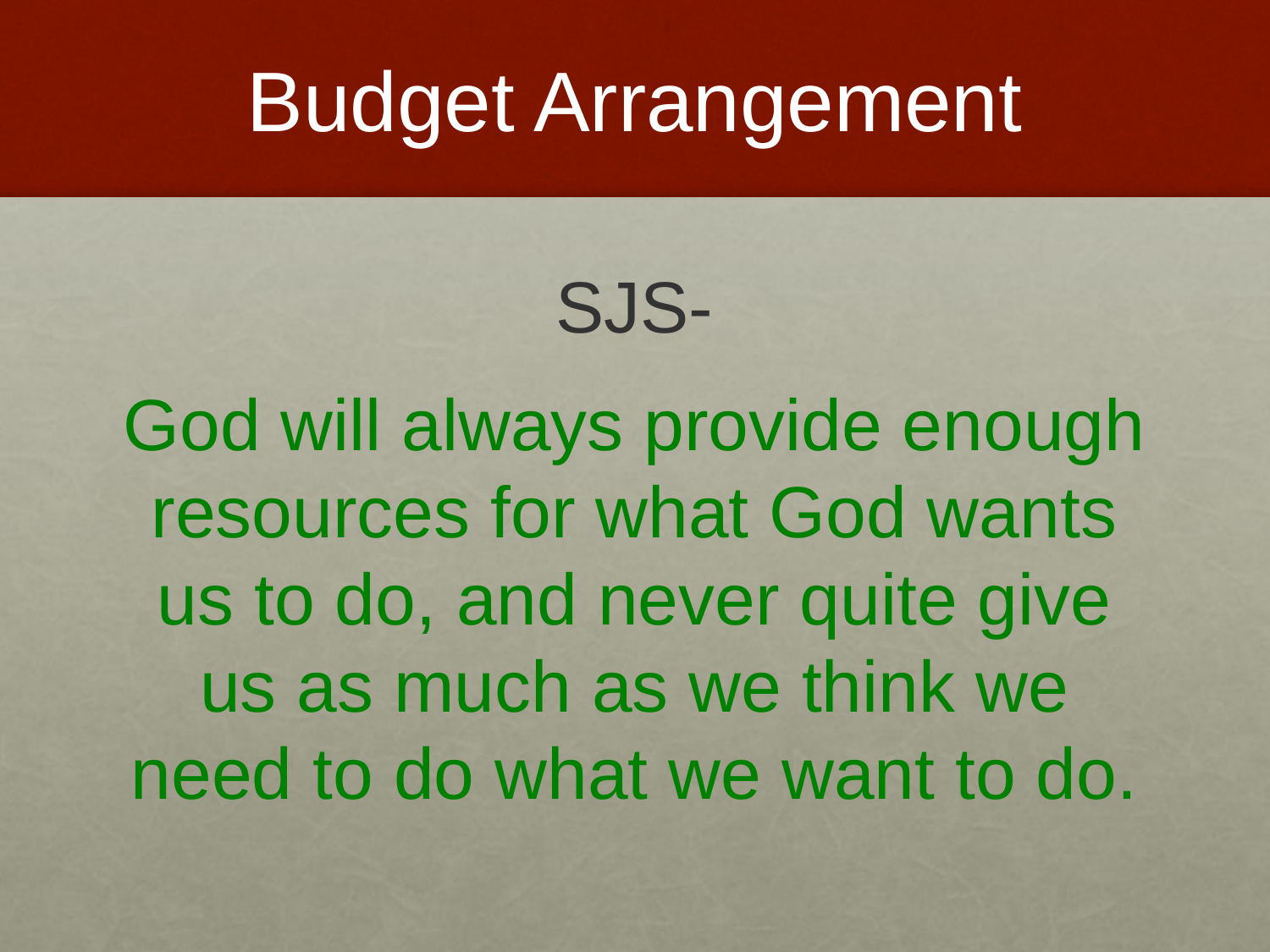

# Budget Arrangement
SJS-
God will always provide enough resources for what God wants us to do, and never quite give us as much as we think we need to do what we want to do.